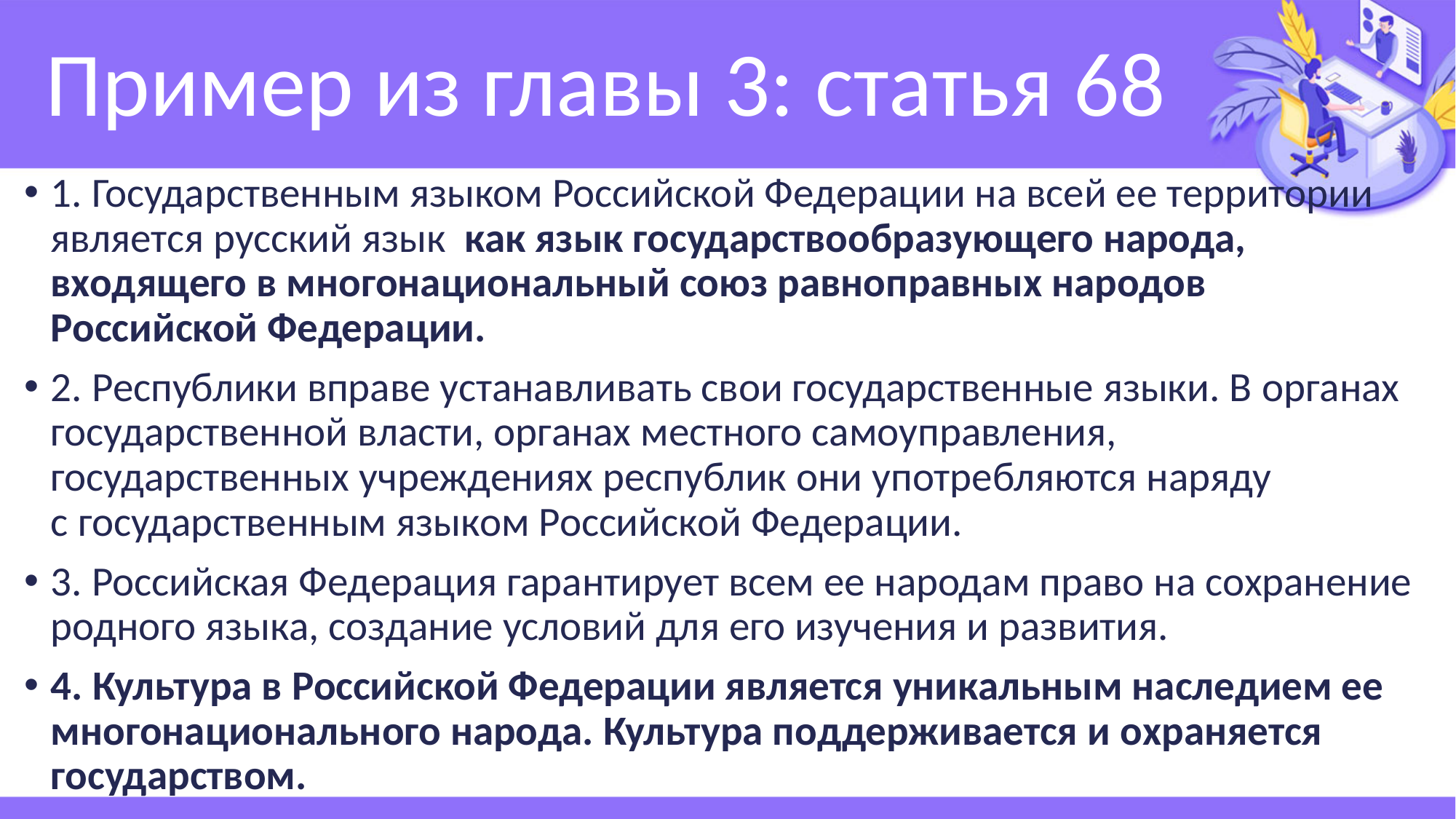

# Пример из главы 3: статья 68
1. Государственным языком Российской Федерации на всей ее территории является русский язык  как язык государствообразующего народа, входящего в многонациональный союз равноправных народов Российской Федерации.
2. Республики вправе устанавливать свои государственные языки. В органах государственной власти, органах местного самоуправления, государственных учреждениях республик они употребляются наряду с государственным языком Российской Федерации.
3. Российская Федерация гарантирует всем ее народам право на сохранение родного языка, создание условий для его изучения и развития.
4. Культура в Российской Федерации является уникальным наследием ее многонационального народа. Культура поддерживается и охраняется государством.